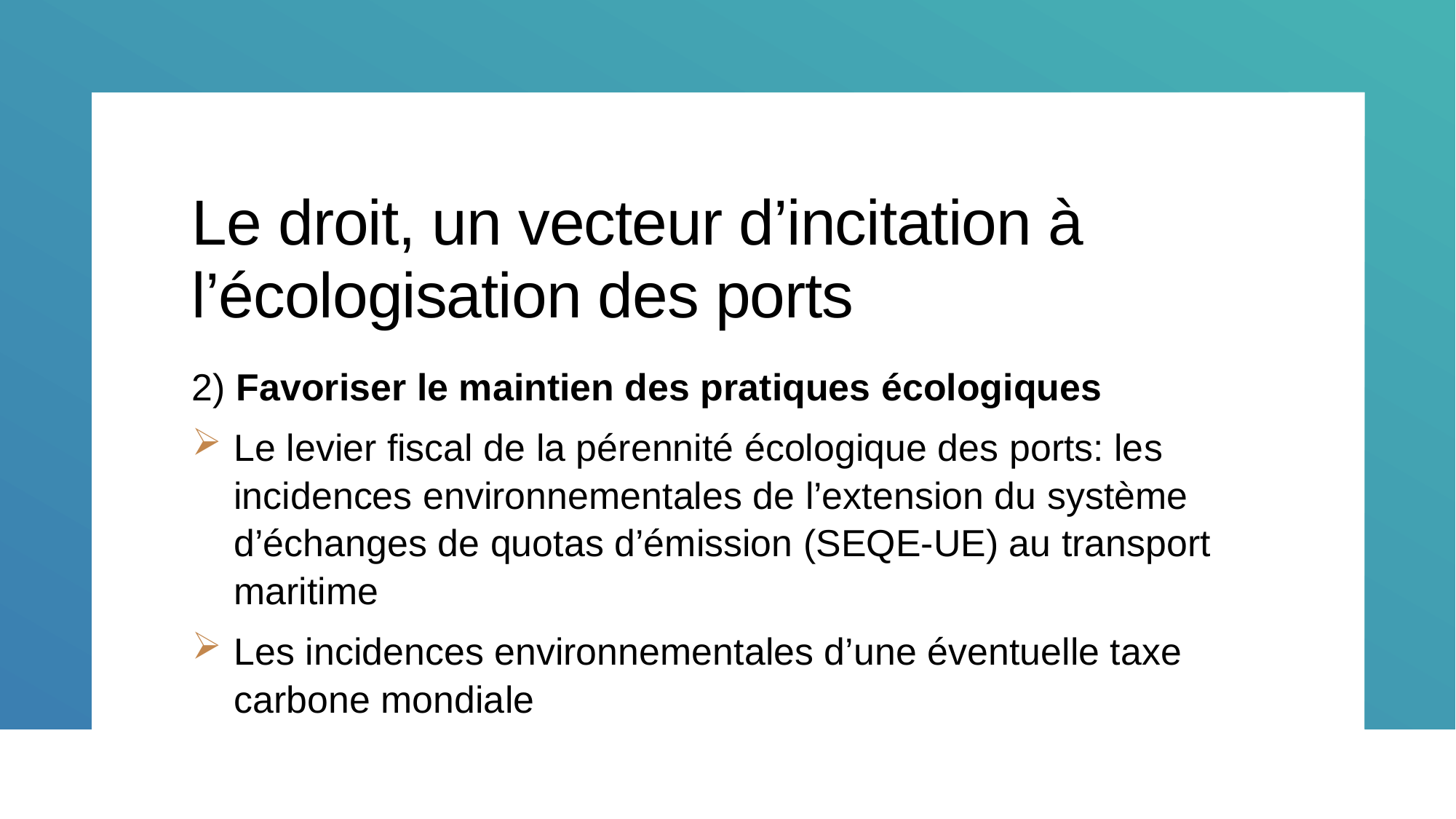

# Le droit, un vecteur d’incitation à l’écologisation des ports
2) Favoriser le maintien des pratiques écologiques
Le levier fiscal de la pérennité écologique des ports: les incidences environnementales de l’extension du système d’échanges de quotas d’émission (SEQE-UE) au transport maritime
Les incidences environnementales d’une éventuelle taxe carbone mondiale